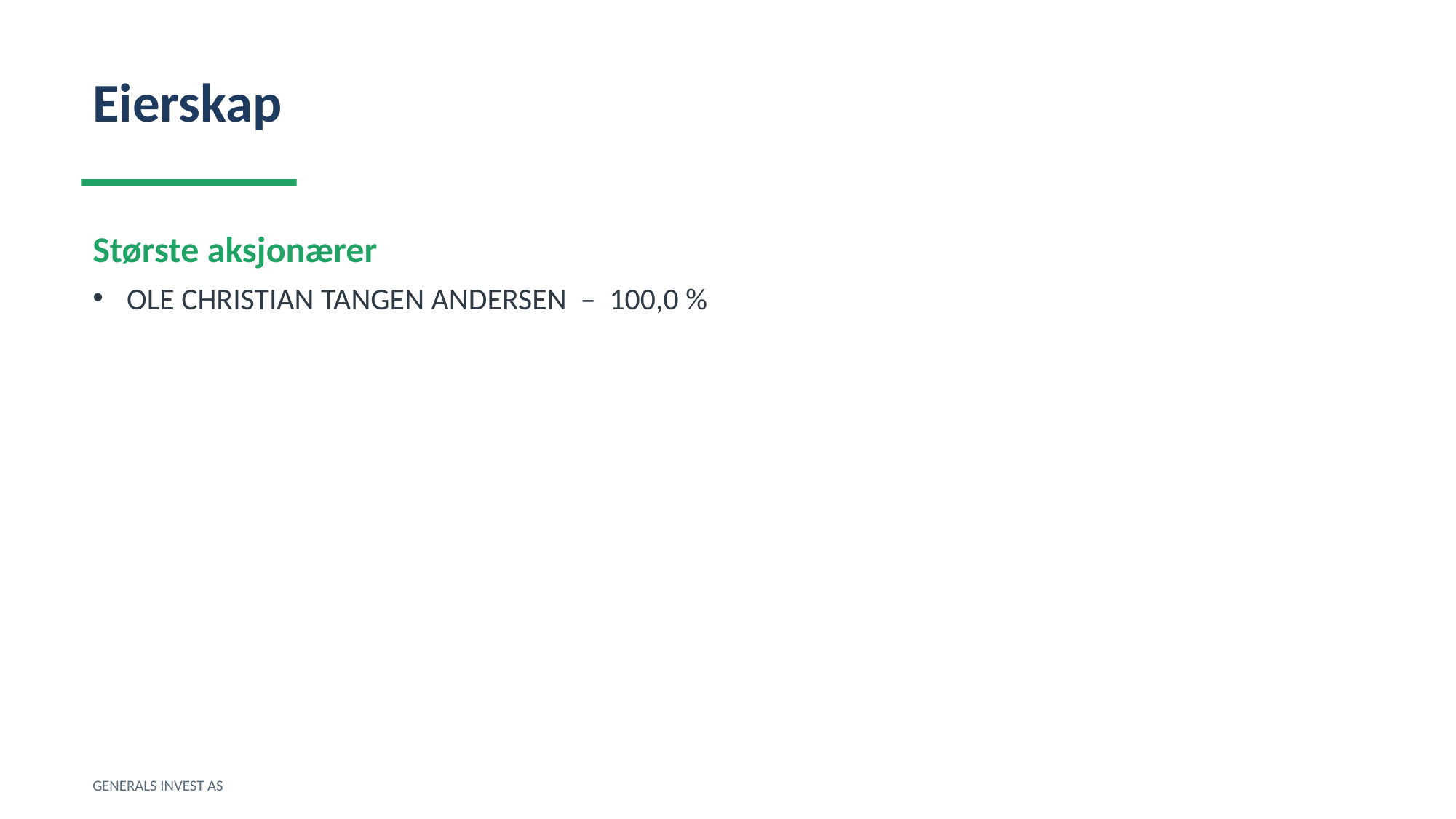

Eierskap

Største aksjonærer
OLE CHRISTIAN TANGEN ANDERSEN  –  100,0 %
GENERALS INVEST AS